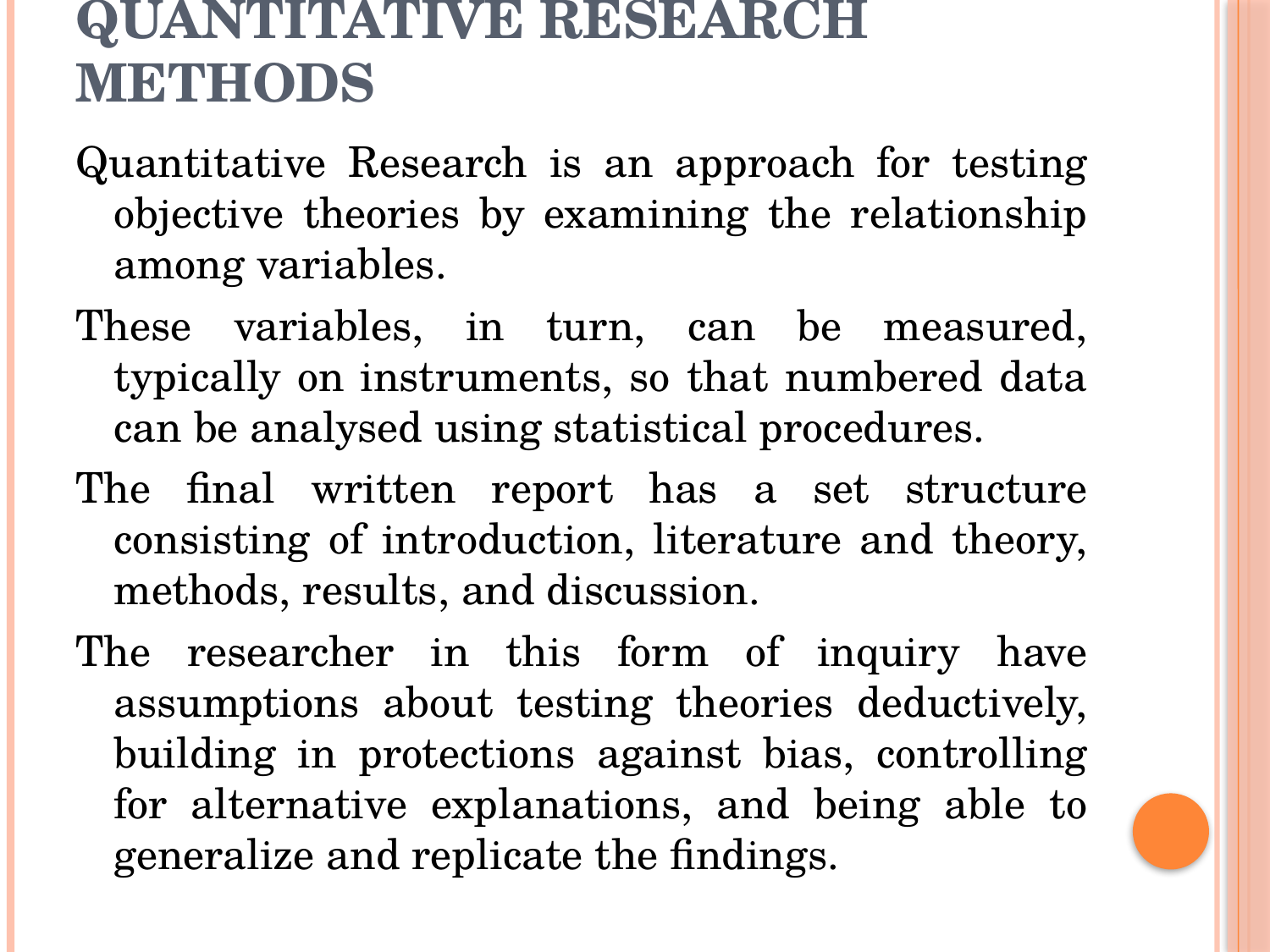

# Quantitative Research Methods
Quantitative Research is an approach for testing objective theories by examining the relationship among variables.
These variables, in turn, can be measured, typically on instruments, so that numbered data can be analysed using statistical procedures.
The final written report has a set structure consisting of introduction, literature and theory, methods, results, and discussion.
The researcher in this form of inquiry have assumptions about testing theories deductively, building in protections against bias, controlling for alternative explanations, and being able to generalize and replicate the findings.